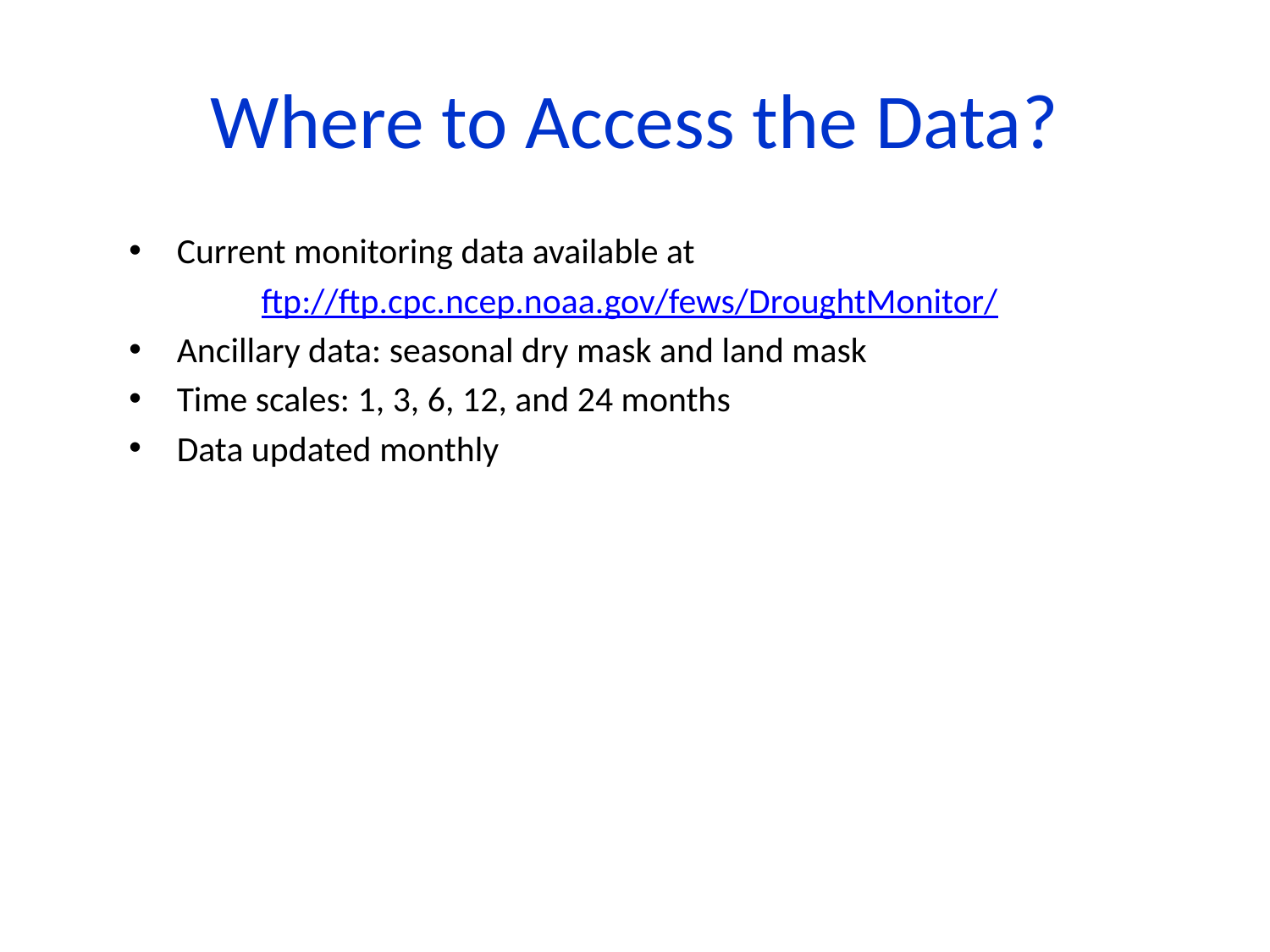

# Where to Access the Data?
Current monitoring data available at
ftp://ftp.cpc.ncep.noaa.gov/fews/DroughtMonitor/
Ancillary data: seasonal dry mask and land mask
Time scales: 1, 3, 6, 12, and 24 months
Data updated monthly